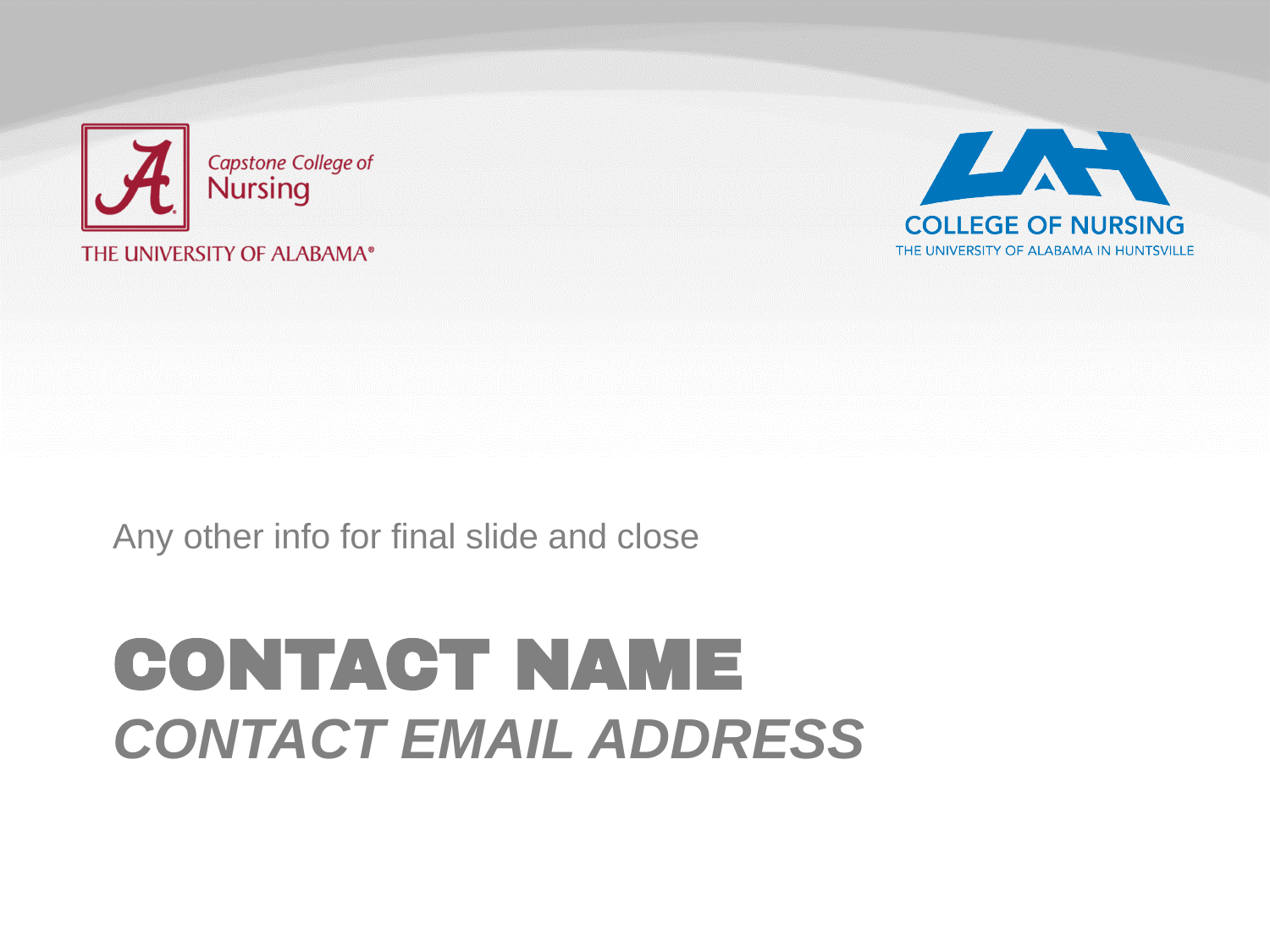

Any other info for final slide and close

# Contact Name Contact email address